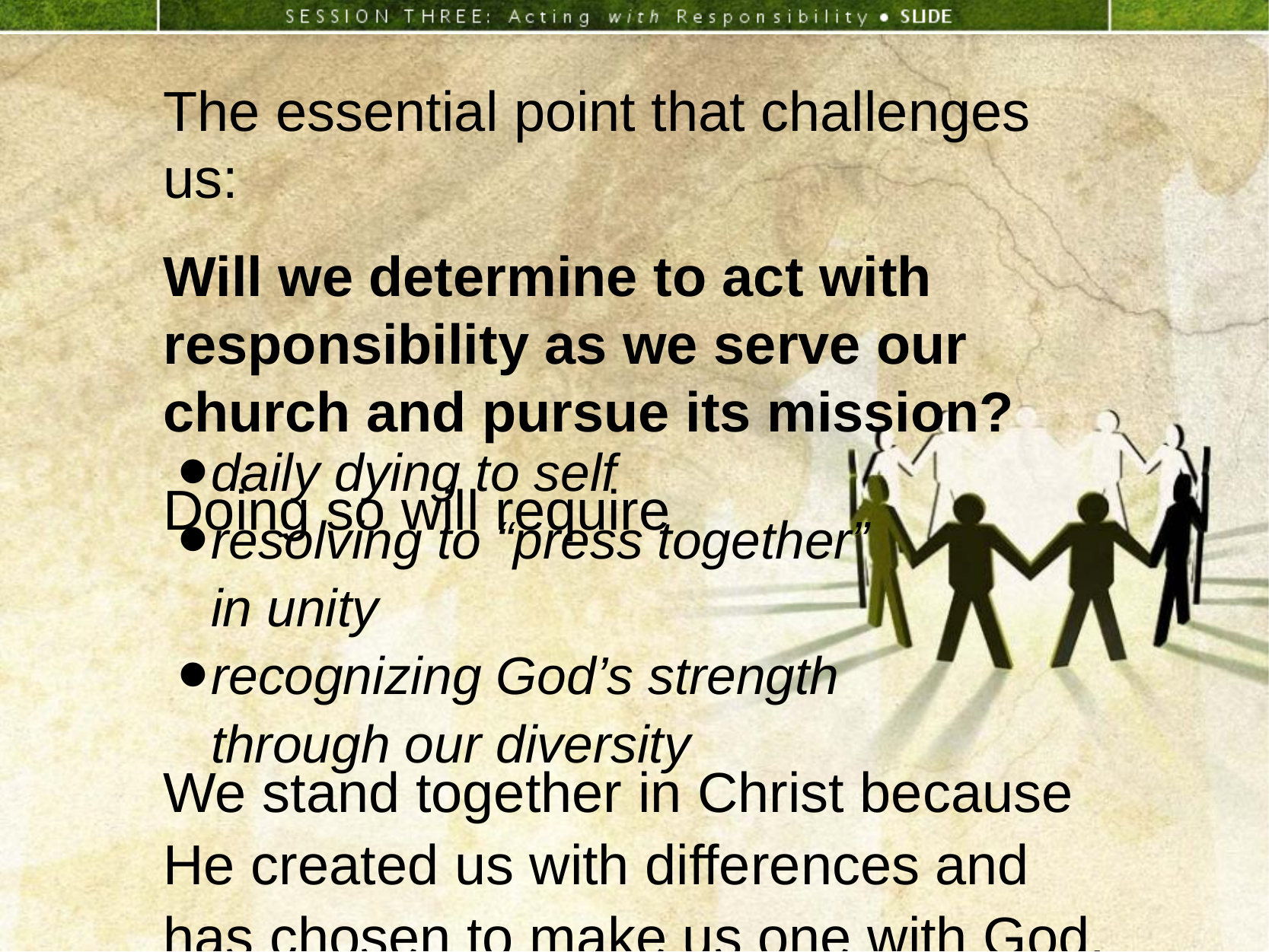

The essential point that challenges us:
Will we determine to act with responsibility as we serve our church and pursue its mission?
Doing so will require
daily dying to self
resolving to “press together”
in unity
recognizing God’s strength
through our diversity
We stand together in Christ because He created us with differences and has chosen to make us one with God.